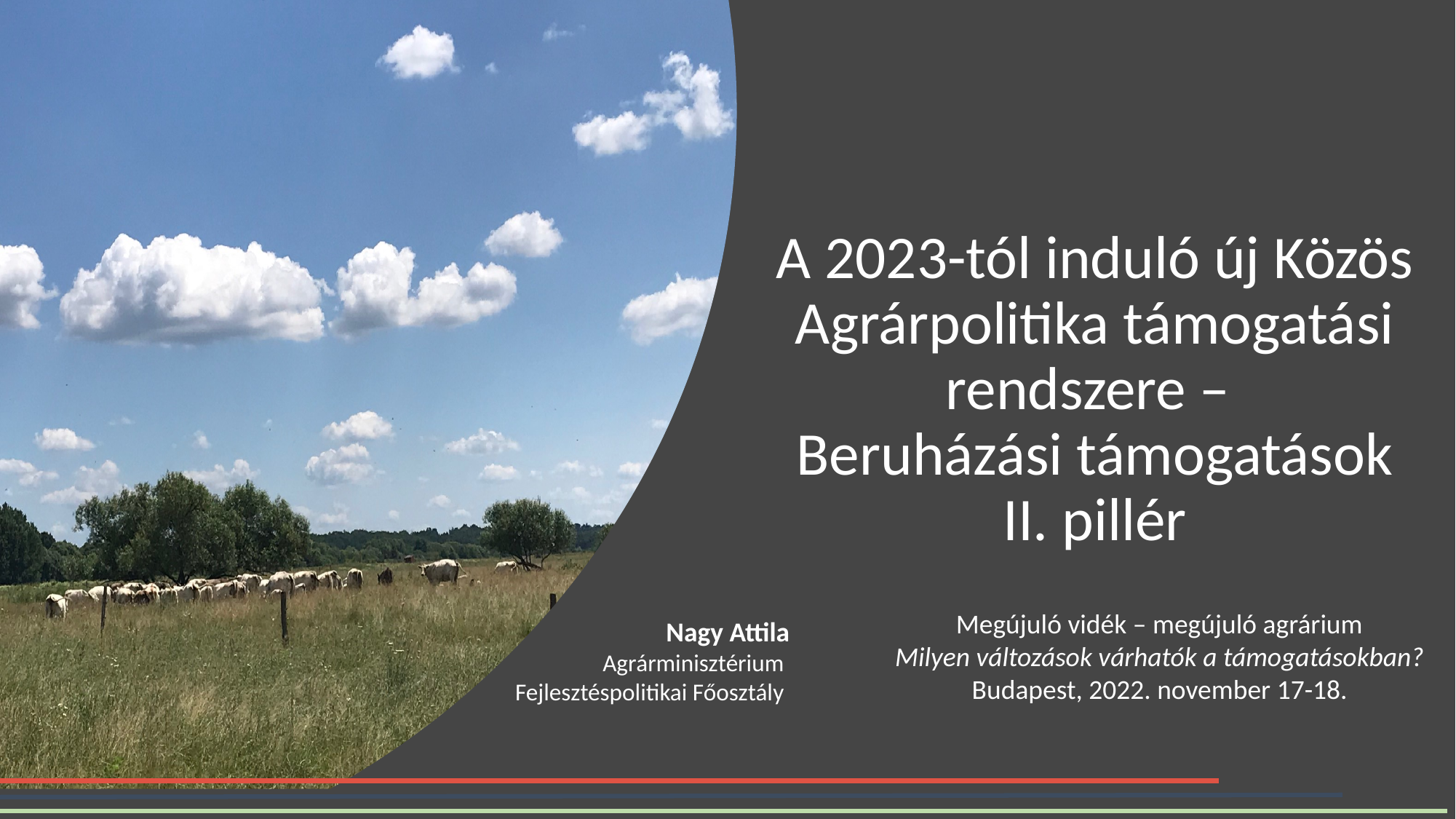

# A 2023-tól induló új Közös Agrárpolitika támogatási rendszere – Beruházási támogatások II. pillér
Megújuló vidék – megújuló agrárium
Milyen változások várhatók a támogatásokban?
Budapest, 2022. november 17-18.
Nagy Attila
Agrárminisztérium
Fejlesztéspolitikai Főosztály